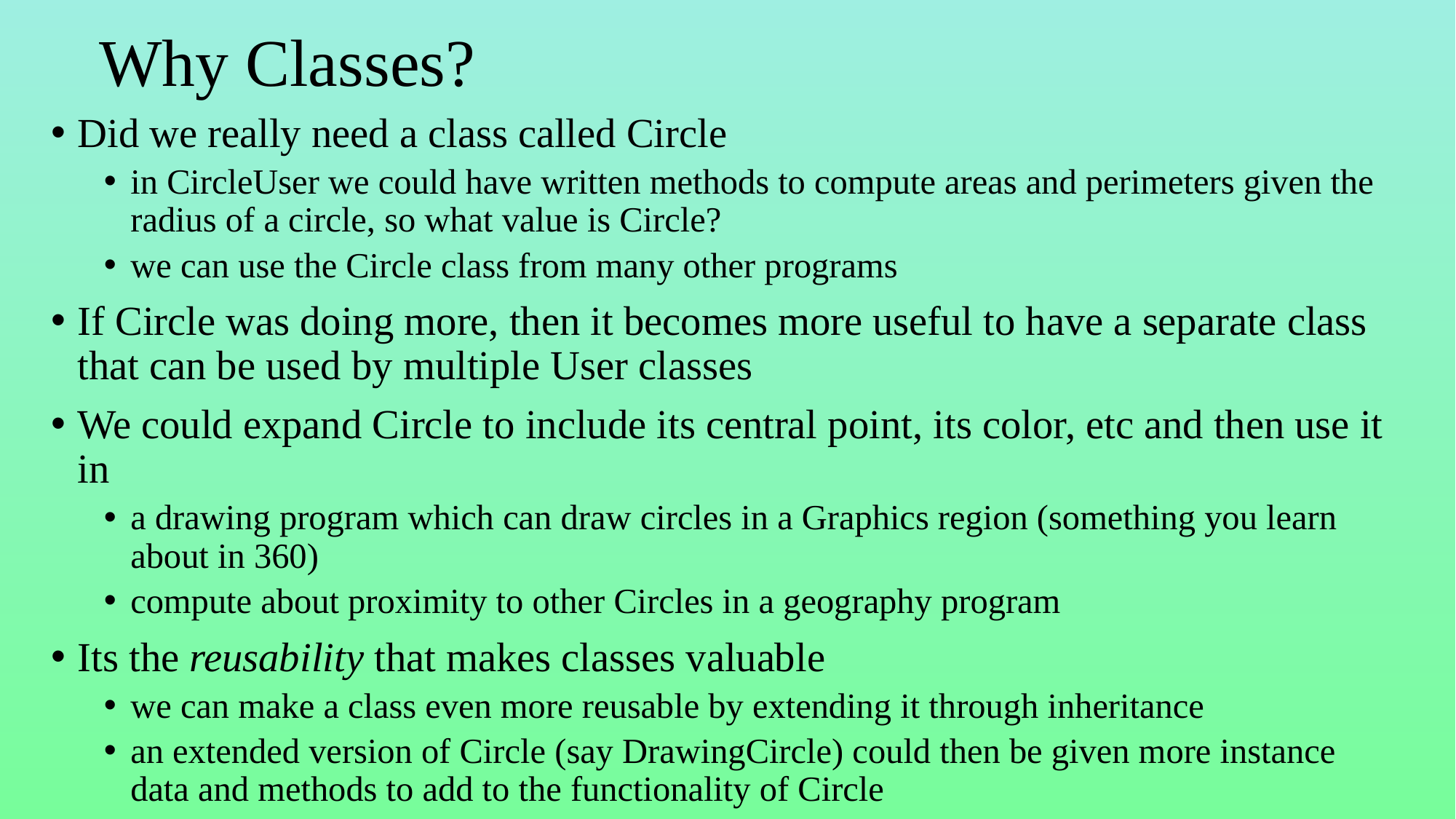

# Why Classes?
Did we really need a class called Circle
in CircleUser we could have written methods to compute areas and perimeters given the radius of a circle, so what value is Circle?
we can use the Circle class from many other programs
If Circle was doing more, then it becomes more useful to have a separate class that can be used by multiple User classes
We could expand Circle to include its central point, its color, etc and then use it in
a drawing program which can draw circles in a Graphics region (something you learn about in 360)
compute about proximity to other Circles in a geography program
Its the reusability that makes classes valuable
we can make a class even more reusable by extending it through inheritance
an extended version of Circle (say DrawingCircle) could then be given more instance data and methods to add to the functionality of Circle